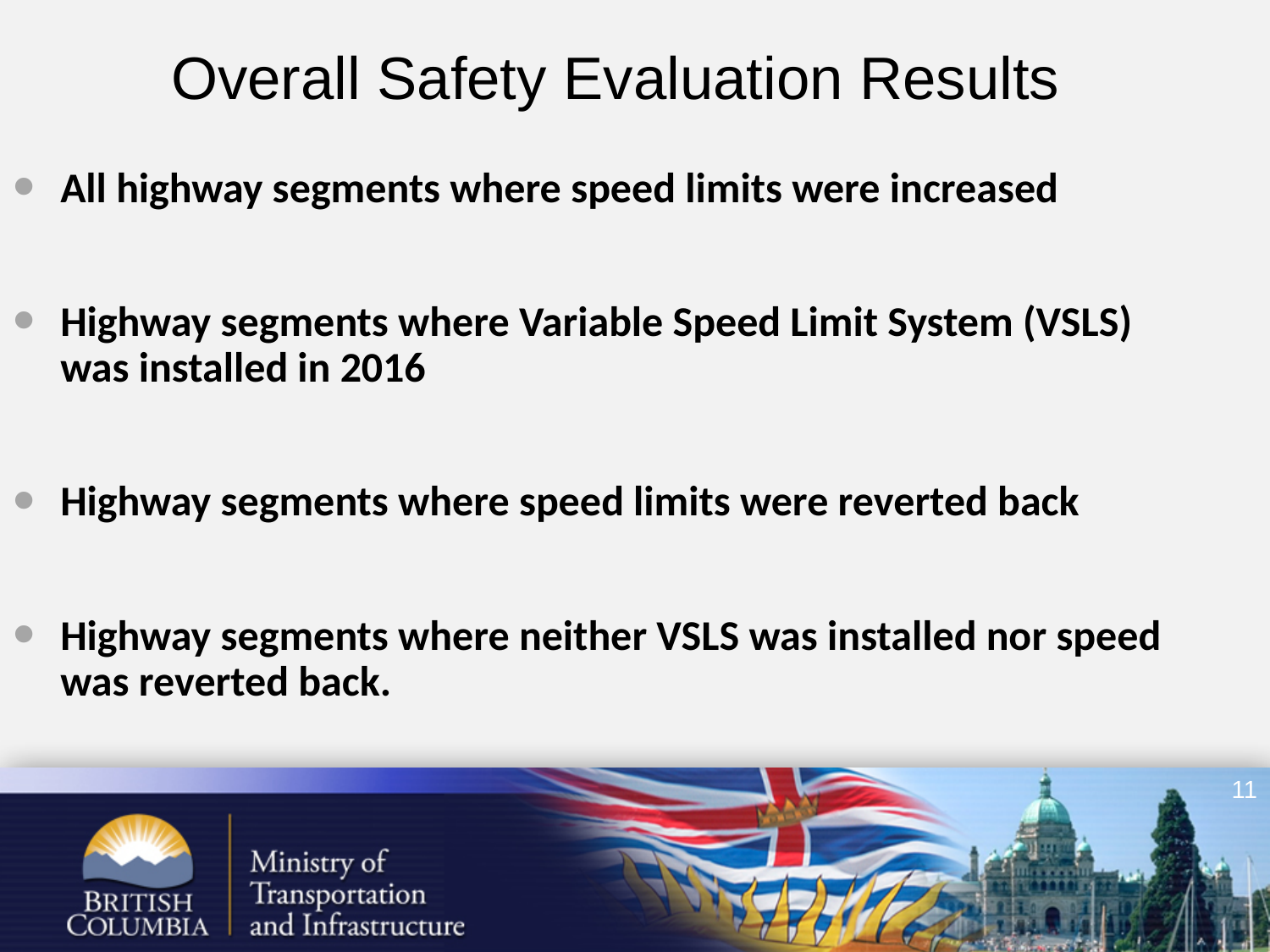

# Overall Safety Evaluation Results
All highway segments where speed limits were increased

Highway segments where Variable Speed Limit System (VSLS) was installed in 2016

Highway segments where speed limits were reverted back

Highway segments where neither VSLS was installed nor speed was reverted back.
11